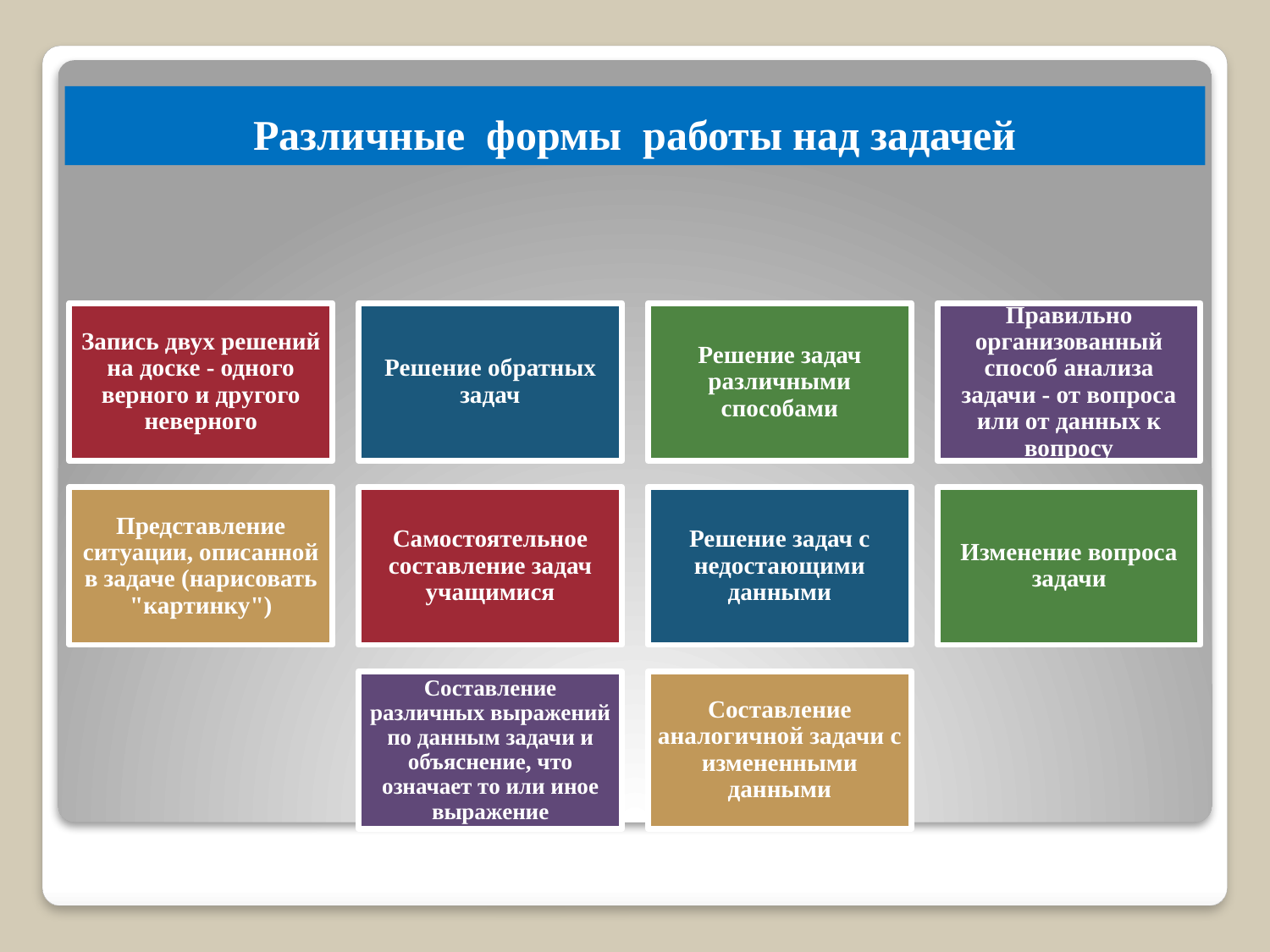

# Различные  формы  работы над задачей
Запись двух решений на доске - одного верного и другого неверного
Решение обратных задач
Решение задач различными способами
Правильно организованный способ анализа задачи - от вопроса или от данных к вопросу
Представление ситуации, описанной в задаче (нарисовать "картинку")
Самостоятельное составление задач учащимися
Решение задач с недостающими данными
Изменение вопроса задачи
Составление различных выражений по данным задачи и объяснение, что означает то или иное выражение
Составление аналогичной задачи с измененными данными